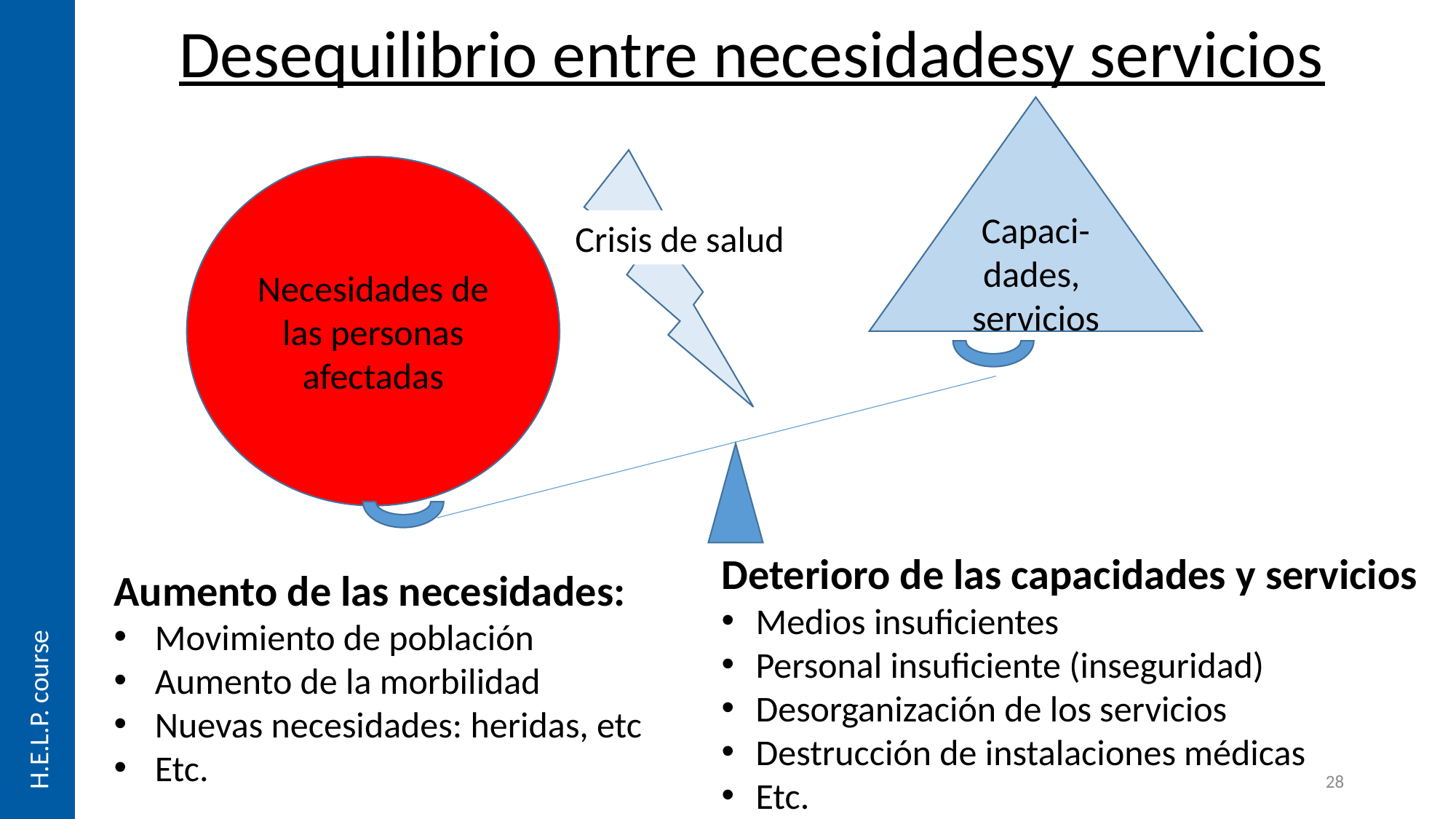

H.E.L.P. course
Desequilibrio entre necesidadesy servicios
Capaci-dades,
servicios

Necesidades de las personas afectadas
Crisis de salud

Deterioro de las capacidades y servicios
Medios insuficientes
Personal insuficiente (inseguridad)
Desorganización de los servicios
Destrucción de instalaciones médicas
Etc.
Aumento de las necesidades:
Movimiento de población
Aumento de la morbilidad
Nuevas necesidades: heridas, etc
Etc.
28